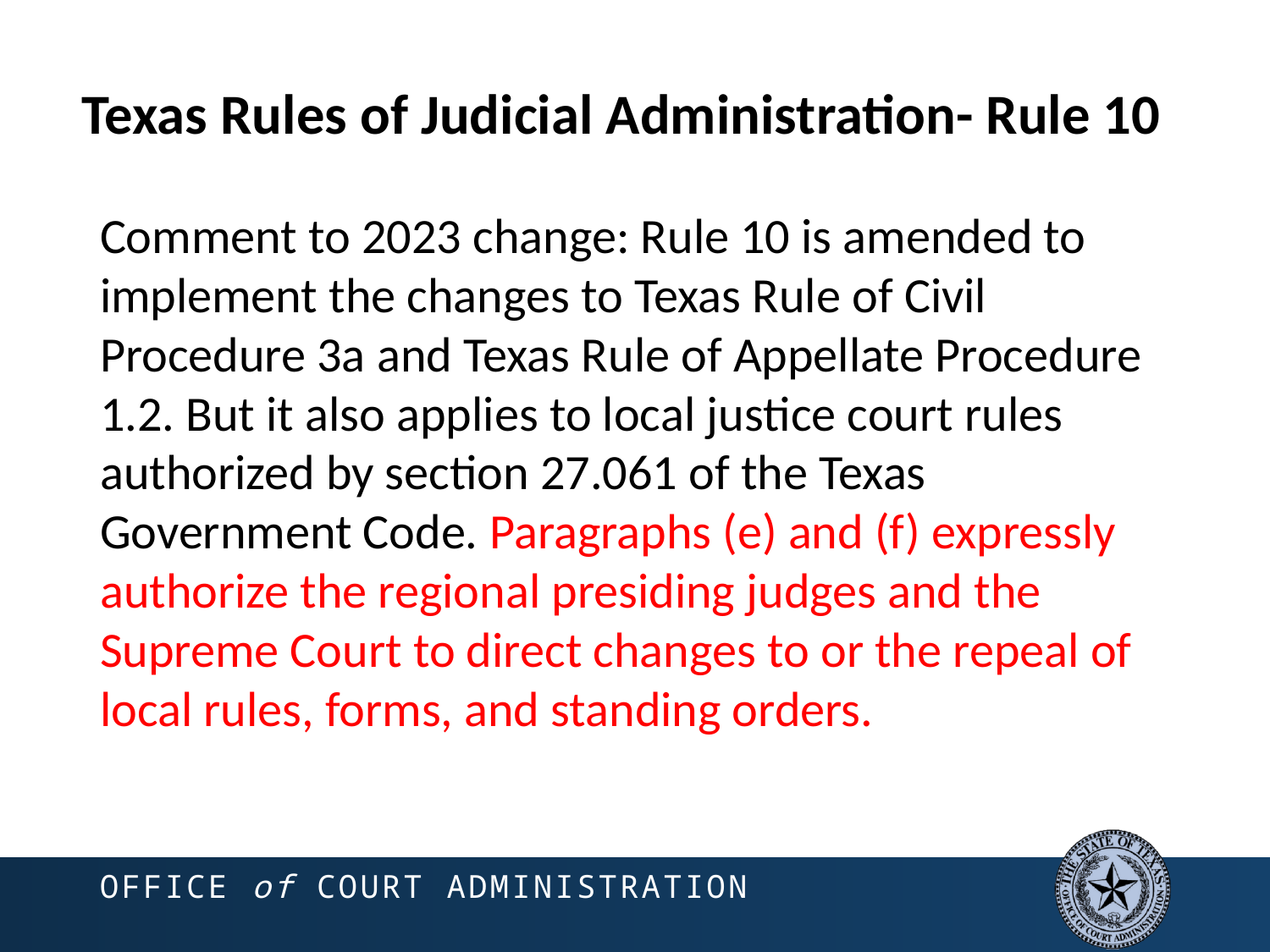

# Texas Rules of Judicial Administration- Rule 10
Comment to 2023 change: Rule 10 is amended to implement the changes to Texas Rule of Civil Procedure 3a and Texas Rule of Appellate Procedure 1.2. But it also applies to local justice court rules authorized by section 27.061 of the Texas Government Code. Paragraphs (e) and (f) expressly authorize the regional presiding judges and the Supreme Court to direct changes to or the repeal of local rules, forms, and standing orders.